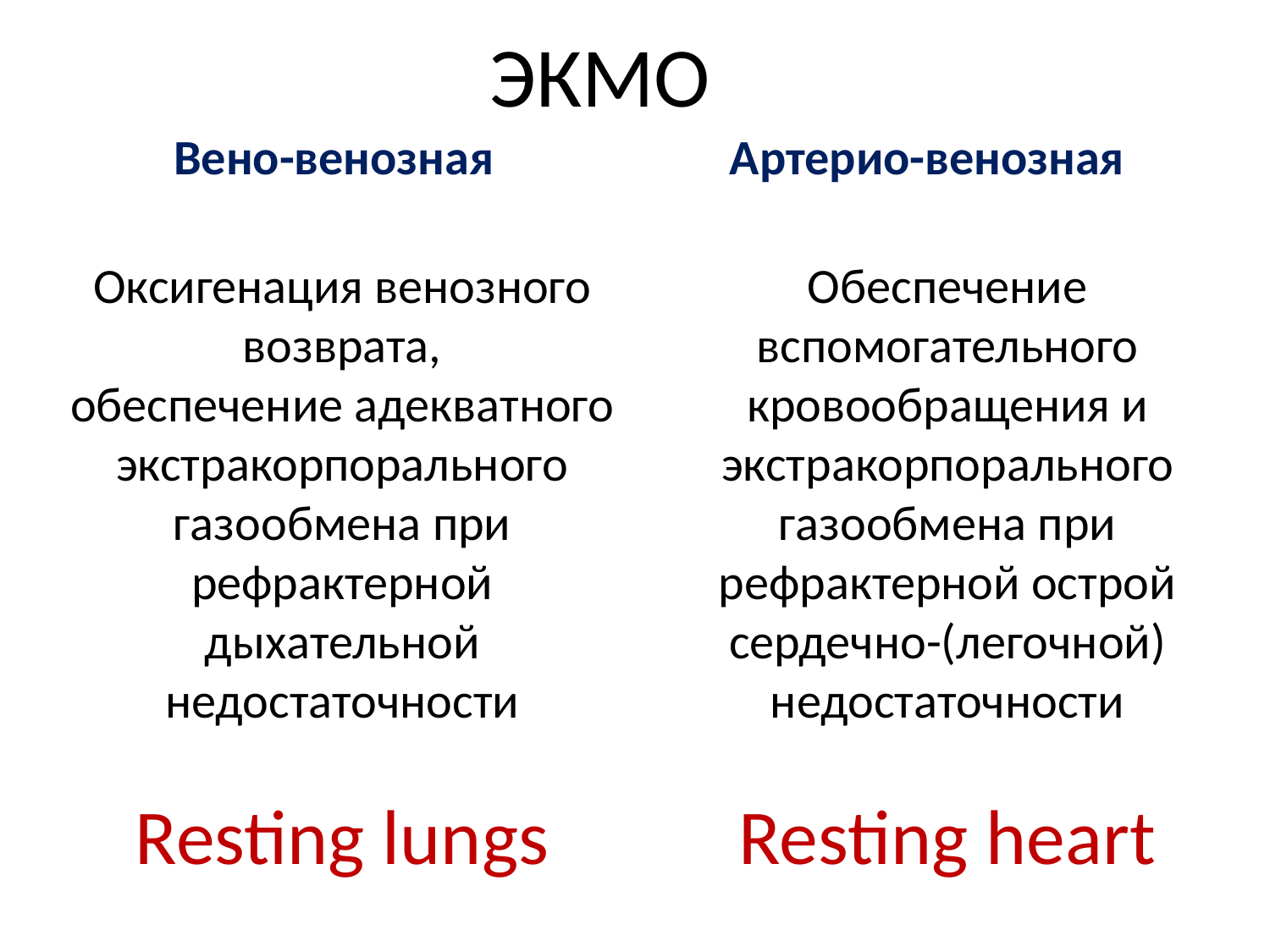

# ЭКМО
Вено-венозная
Артерио-венозная
Оксигенация венозного возврата,
обеспечение адекватного экстракорпорального газообмена при рефрактерной дыхательной недостаточности

Resting lungs
Обеспечение вспомогательного кровообращения и экстракорпорального газообмена при рефрактерной острой сердечно-(легочной) недостаточности

Resting heart